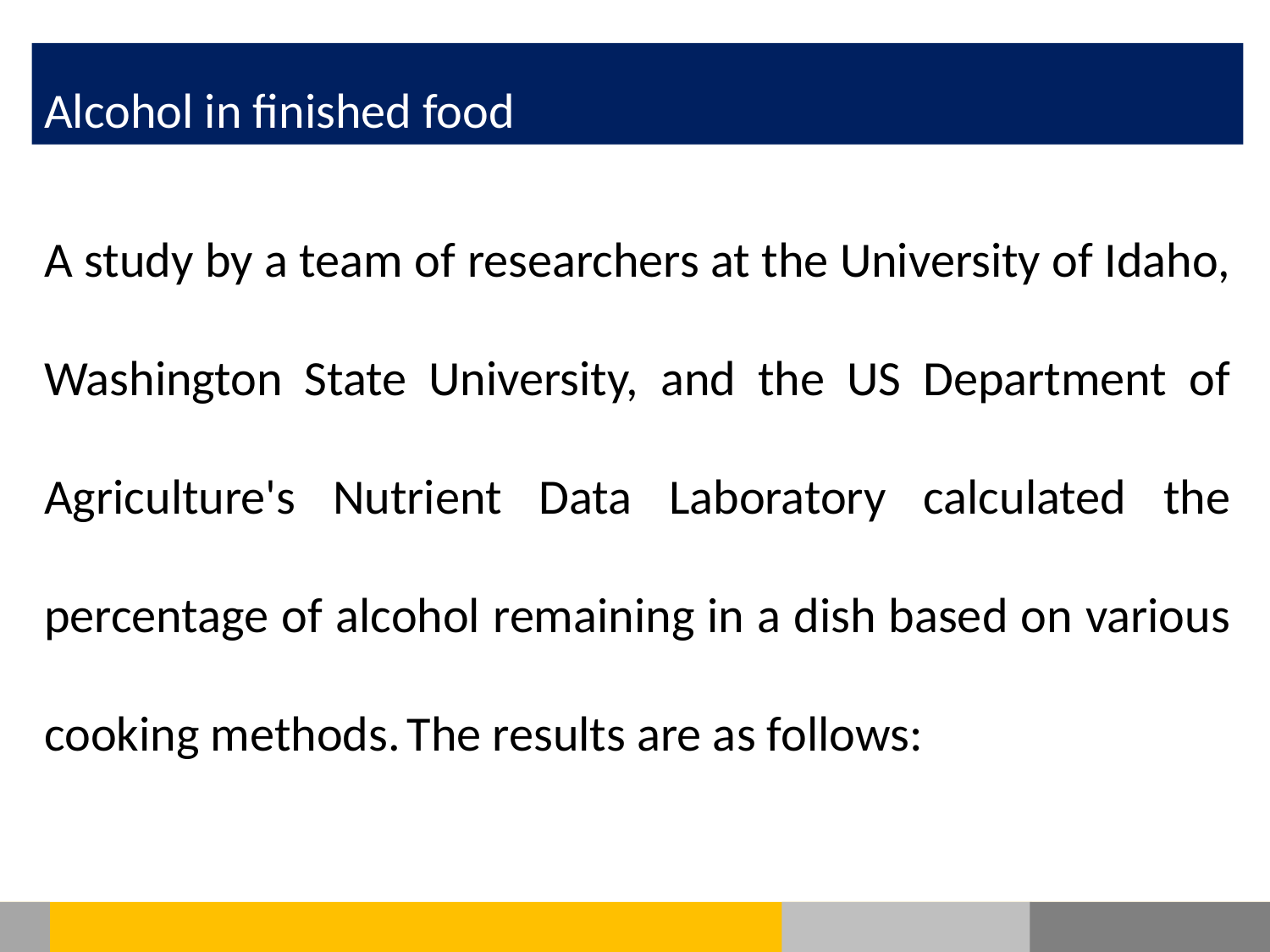

Alcohol in finished food
A study by a team of researchers at the University of Idaho, Washington State University, and the US Department of Agriculture's Nutrient Data Laboratory calculated the percentage of alcohol remaining in a dish based on various cooking methods. The results are as follows: